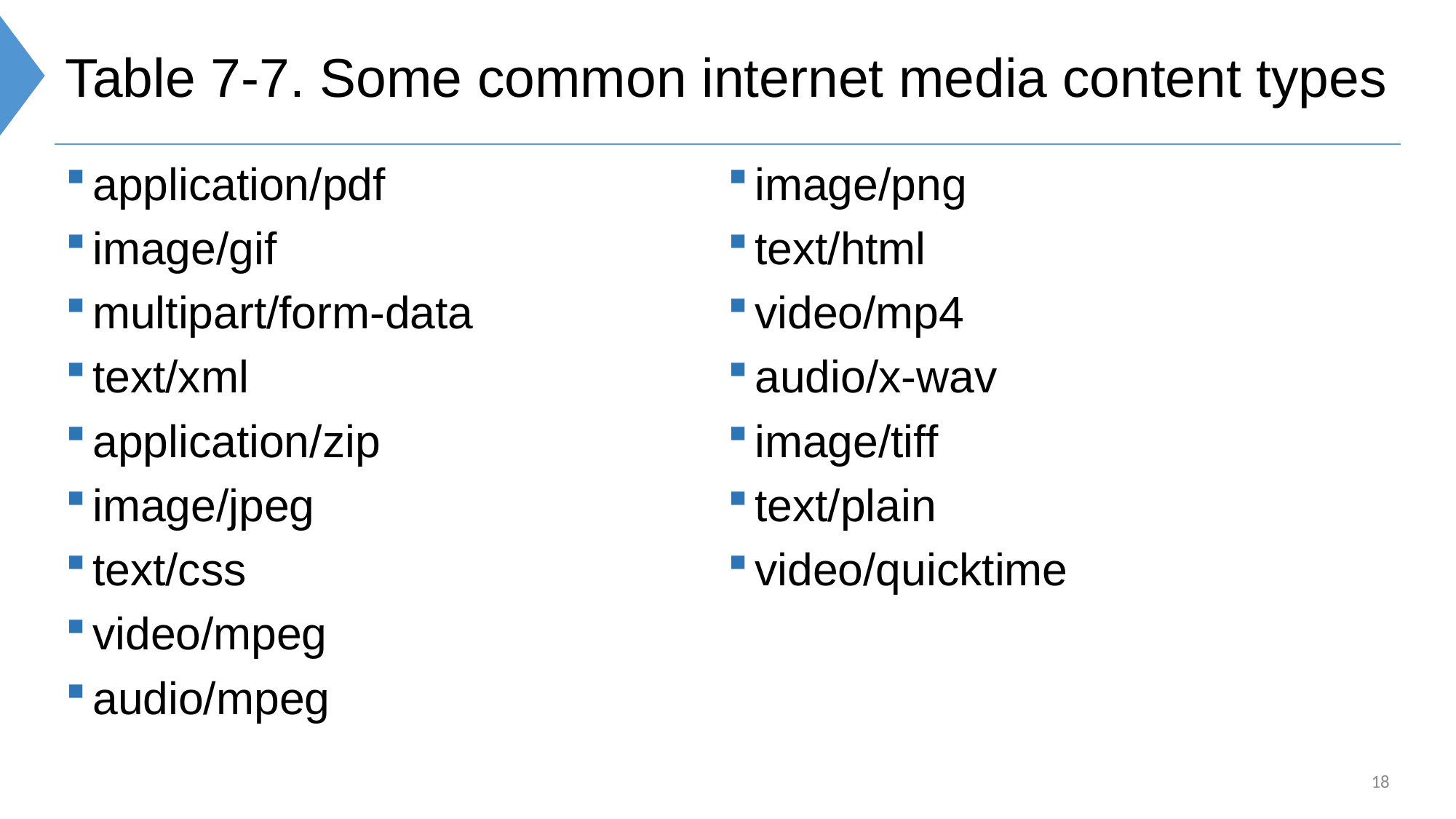

# Table 7-7. Some common internet media content types
application/pdf
image/gif
multipart/form-data
text/xml
application/zip
image/jpeg
text/css
video/mpeg
audio/mpeg
image/png
text/html
video/mp4
audio/x-wav
image/tiff
text/plain
video/quicktime
18